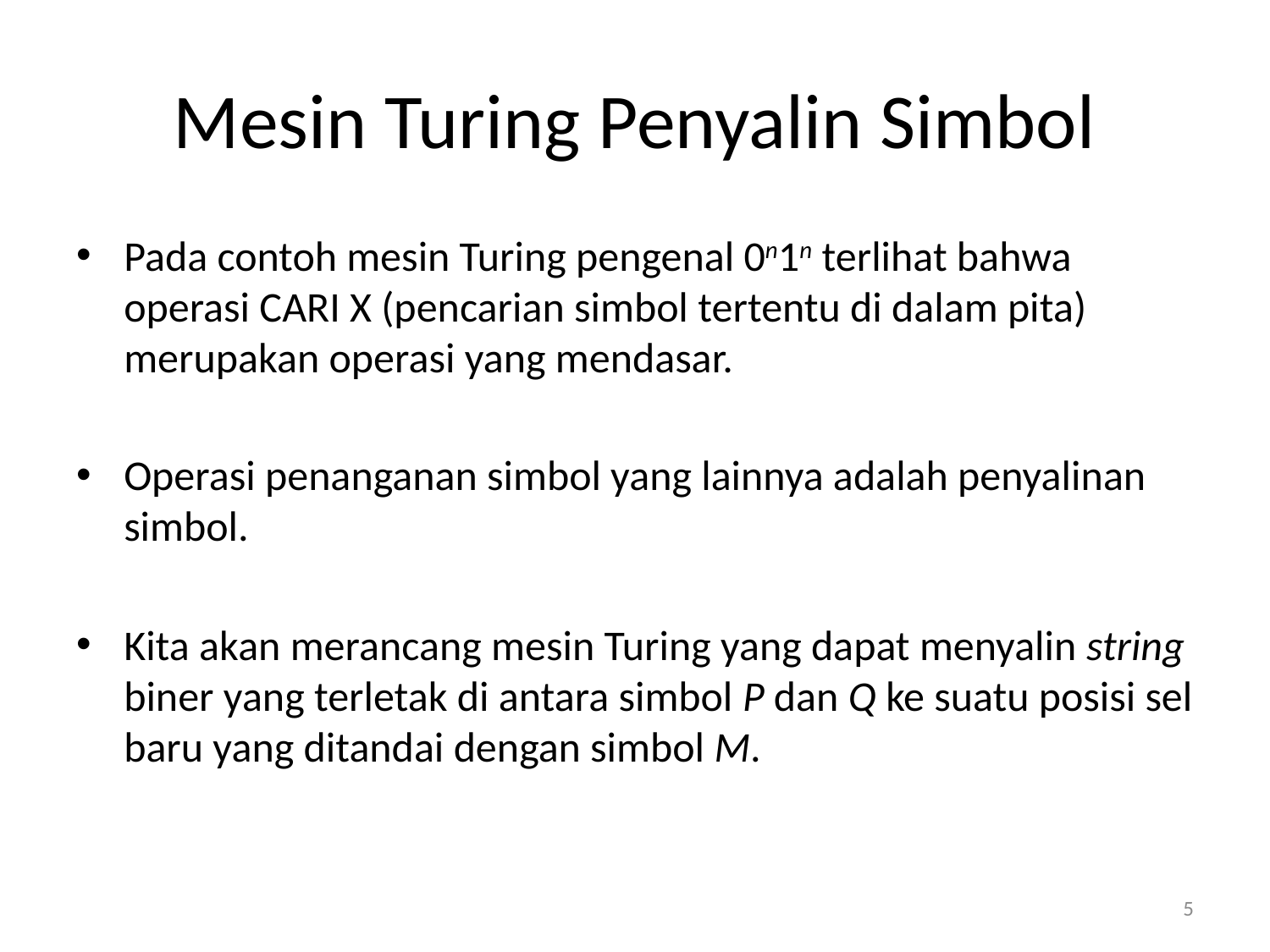

# Mesin Turing Penyalin Simbol
Pada contoh mesin Turing pengenal 0n1n terlihat bahwa operasi CARI X (pencarian simbol tertentu di dalam pita) merupakan operasi yang mendasar.

Operasi penanganan simbol yang lainnya adalah penyalinan simbol.

Kita akan merancang mesin Turing yang dapat menyalin string biner yang terletak di antara simbol P dan Q ke suatu posisi sel baru yang ditandai dengan simbol M.
5